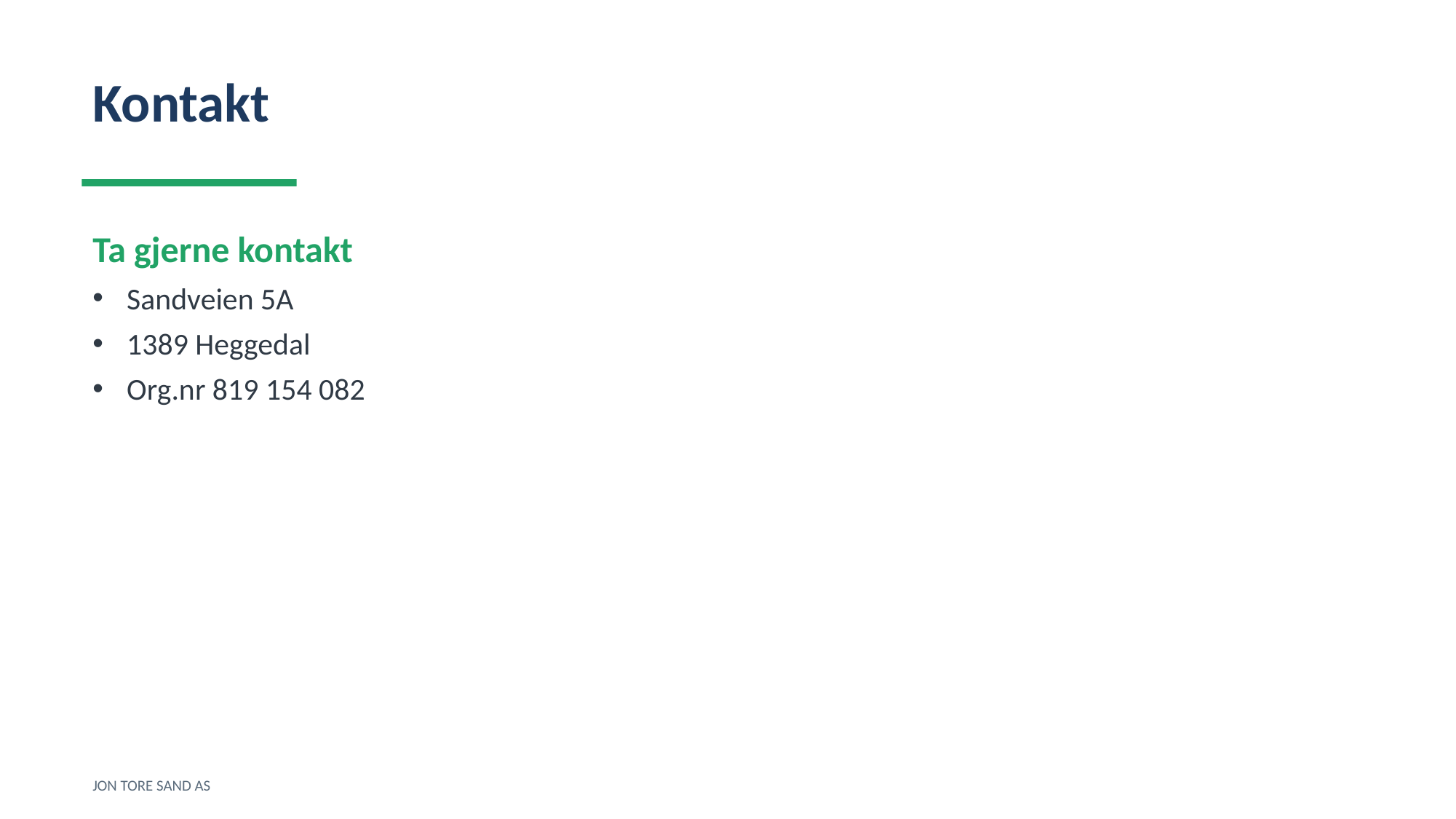

Kontakt

Ta gjerne kontakt
Sandveien 5A
1389 Heggedal
Org.nr 819 154 082
JON TORE SAND AS